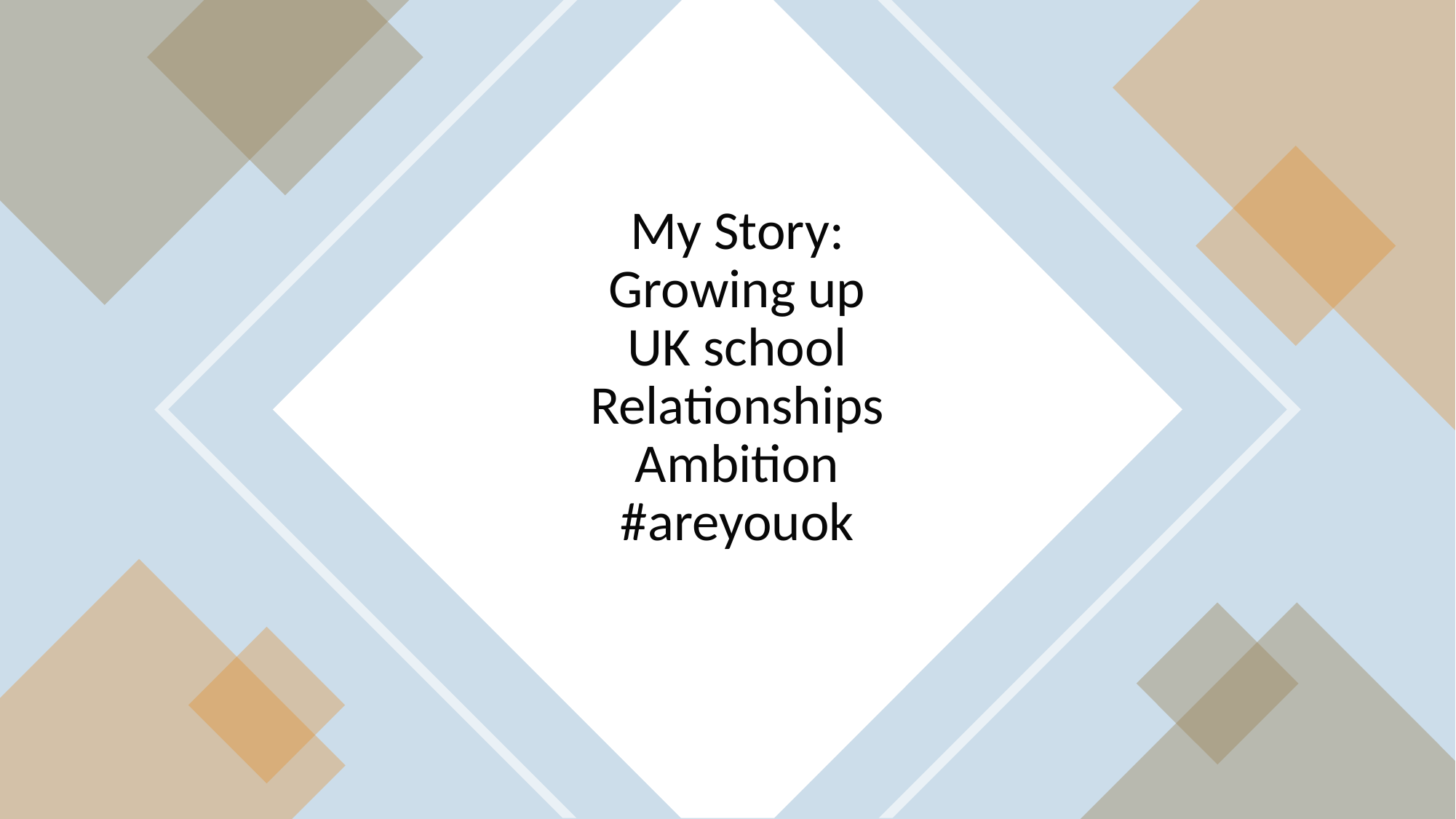

My Story:
Growing up
UK school
Relationships
Ambition
#areyouok